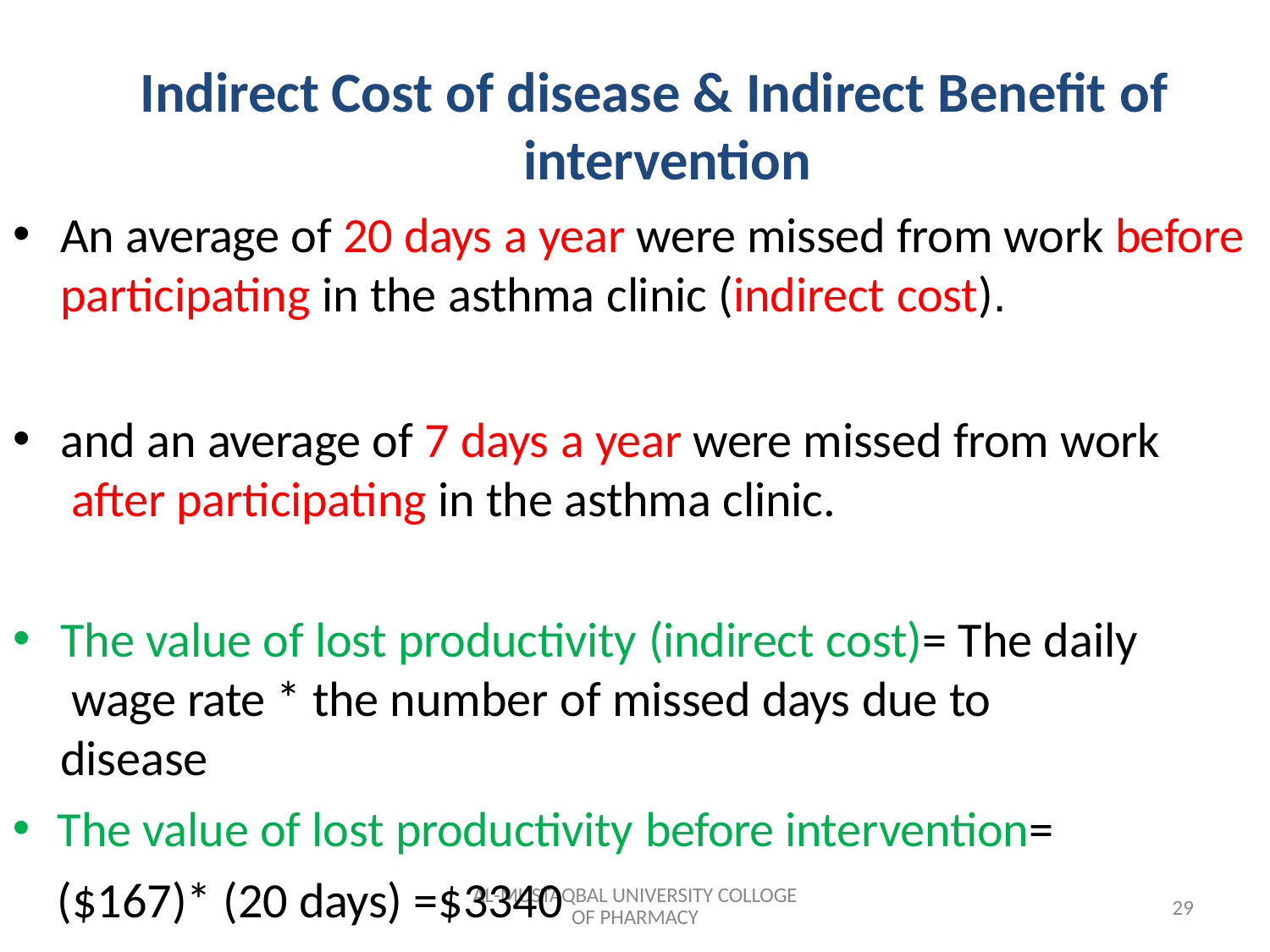

# Indirect Cost of disease & Indirect Benefit of  intervention
An average of 20 days a year were missed from work before  participating in the asthma clinic (indirect cost).

and an average of 7 days a year were missed from work  after participating in the asthma clinic.

The value of lost productivity (indirect cost)= The daily  wage rate * the number of missed days due to disease
The value of lost productivity before intervention=  ($167)* (20 days) =$3340
AL-MUSTAQBAL UNIVERSITY COLLOGE OF PHARMACY
29